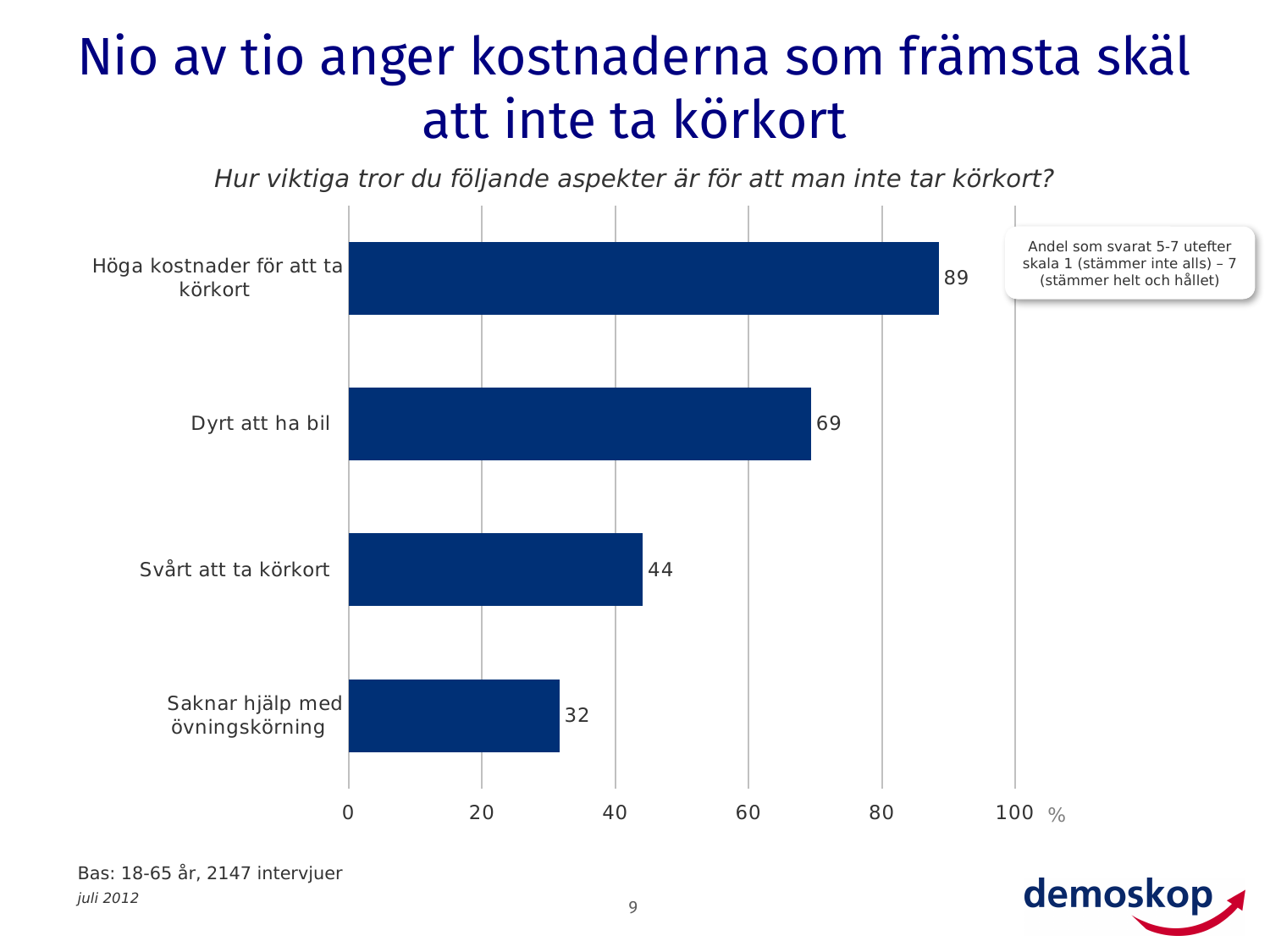

# Nio av tio anger kostnaderna som främsta skäl att inte ta körkort

### Chart

| Category |  |
|---|---|
| Höga kostnader för att ta körkort  | 88.53560394000003 |
| Dyrt att ha bil   | 69.37584129999993 |
| Svårt att ta körkort   | 44.142879011000005 |
| Saknar hjälp med övningskörning   | 31.629486142 |
Hur viktiga tror du följande aspekter är för att man inte tar körkort?
Andel som svarat 5-7 utefter skala 1 (stämmer inte alls) – 7 (stämmer helt och hållet)
%
Bas: 18-65 år, 2147 intervjuer
9